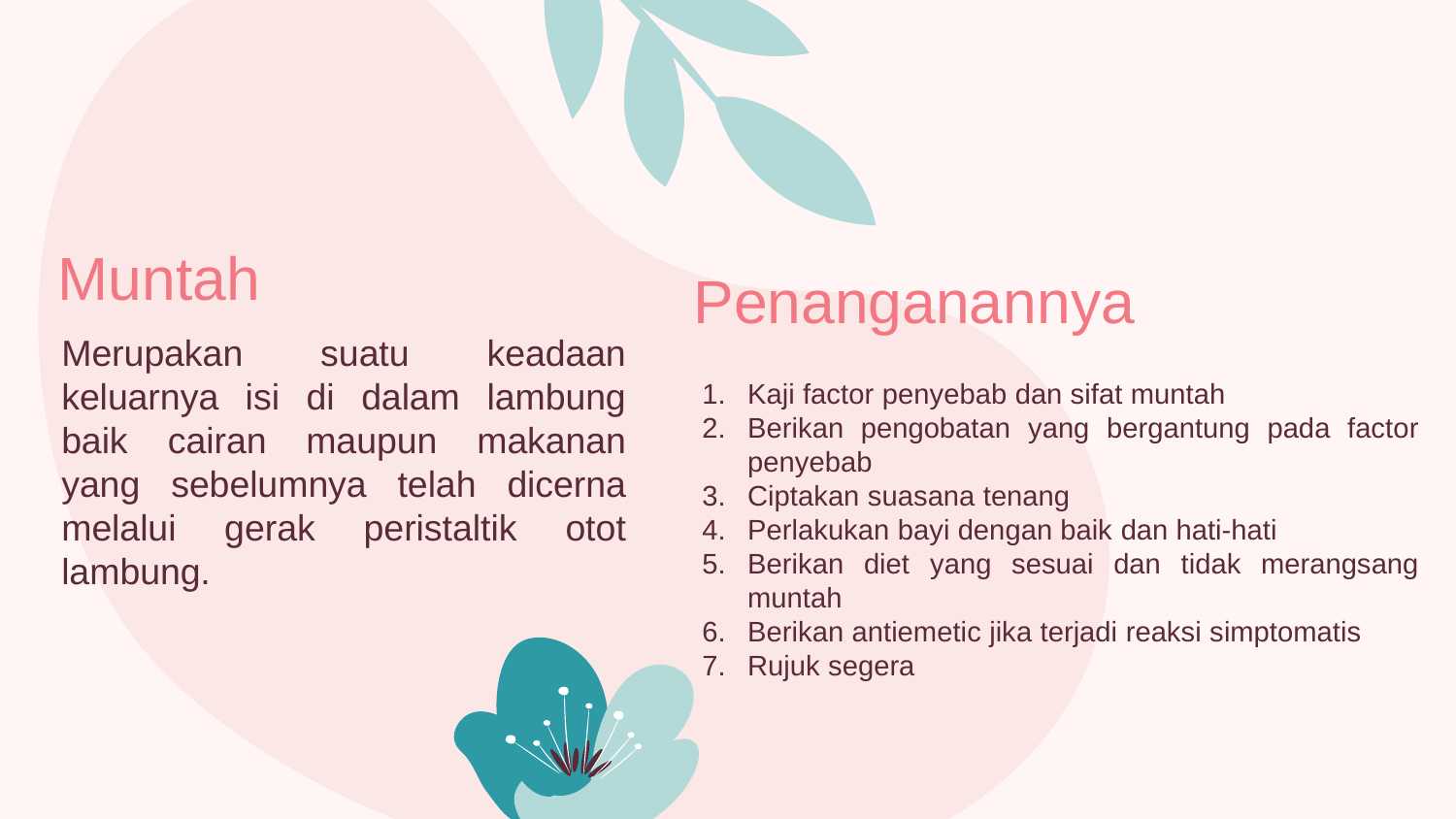

# Muntah
Penanganannya
Merupakan suatu keadaan keluarnya isi di dalam lambung baik cairan maupun makanan yang sebelumnya telah dicerna melalui gerak peristaltik otot lambung.

Kaji factor penyebab dan sifat muntah
Berikan pengobatan yang bergantung pada factor penyebab
Ciptakan suasana tenang
Perlakukan bayi dengan baik dan hati-hati
Berikan diet yang sesuai dan tidak merangsang muntah
Berikan antiemetic jika terjadi reaksi simptomatis
Rujuk segera